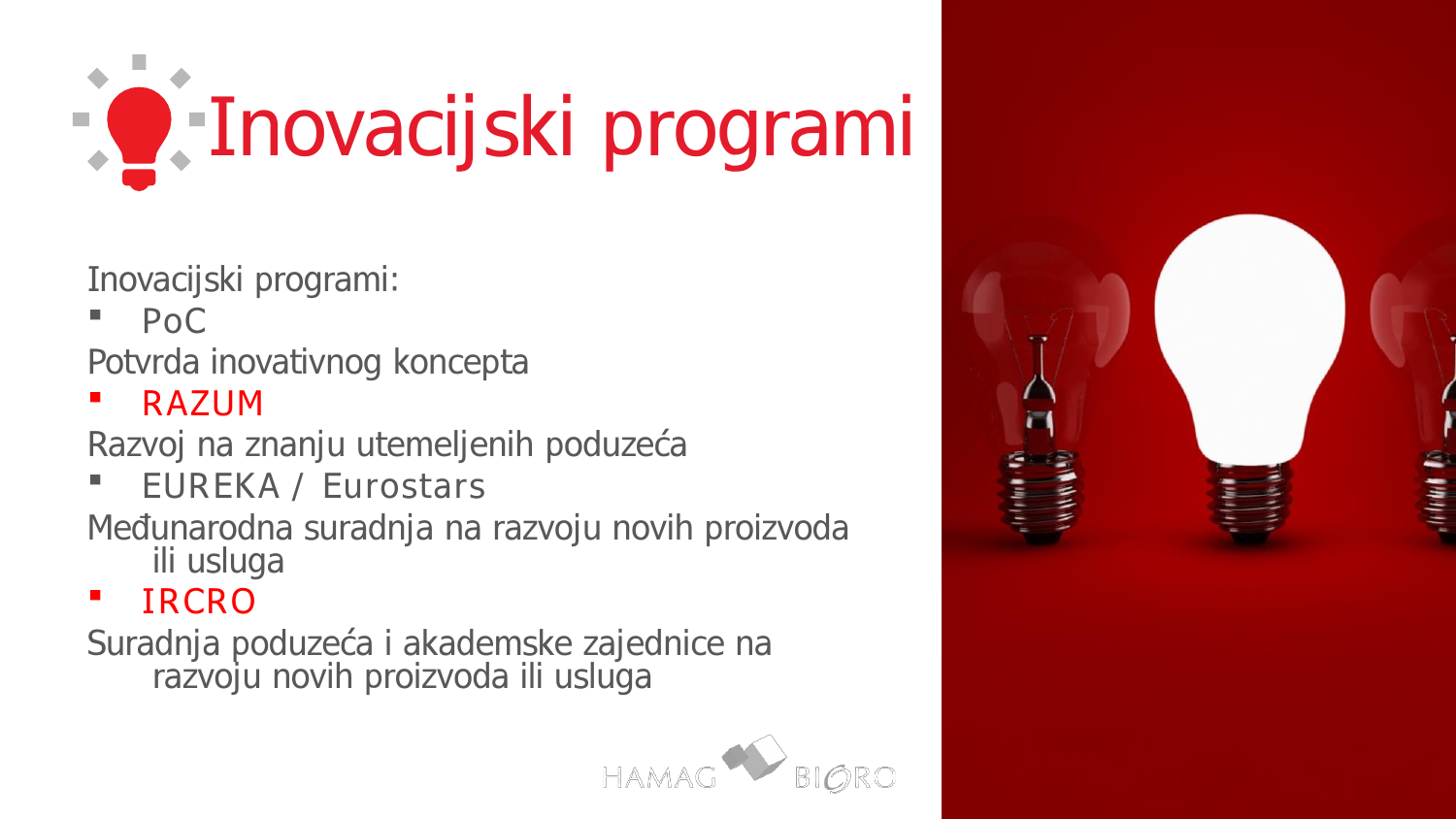

# Inovacijski programi

Inovacijski programi:
PoC
Potvrda inovativnog koncepta
RAZUM
Razvoj na znanju utemeljenih poduzeća
EUREKA / Eurostars
Međunarodna suradnja na razvoju novih proizvoda  ili usluga
IRCRO
Suradnja poduzeća i akademske zajednice na  razvoju novih proizvoda ili usluga